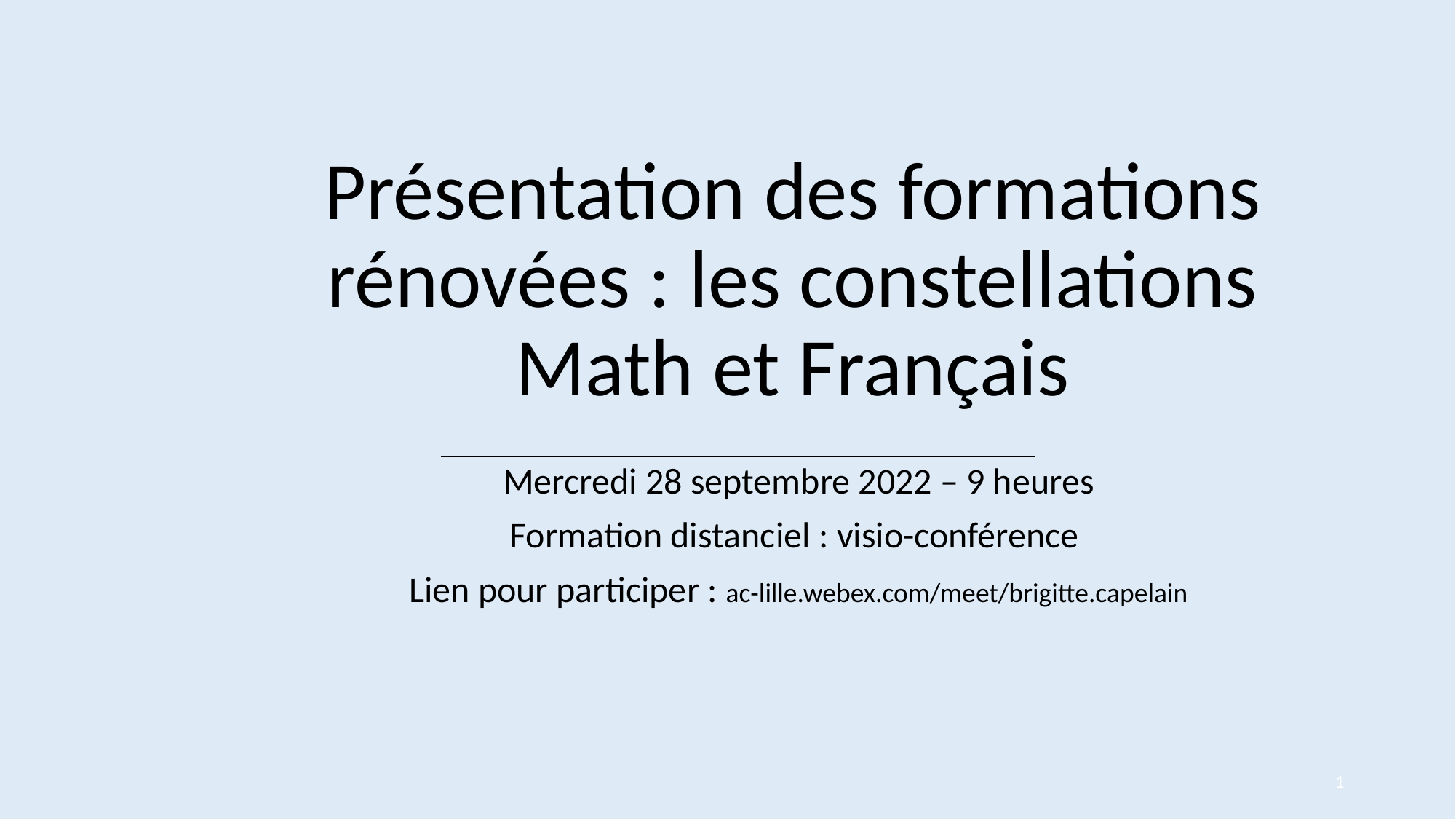

# Présentation des formations rénovées : les constellations Math et Français
Mercredi 28 septembre 2022 – 9 heures
Formation distanciel : visio-conférence
Lien pour participer : ac-lille.webex.com/meet/brigitte.capelain

1